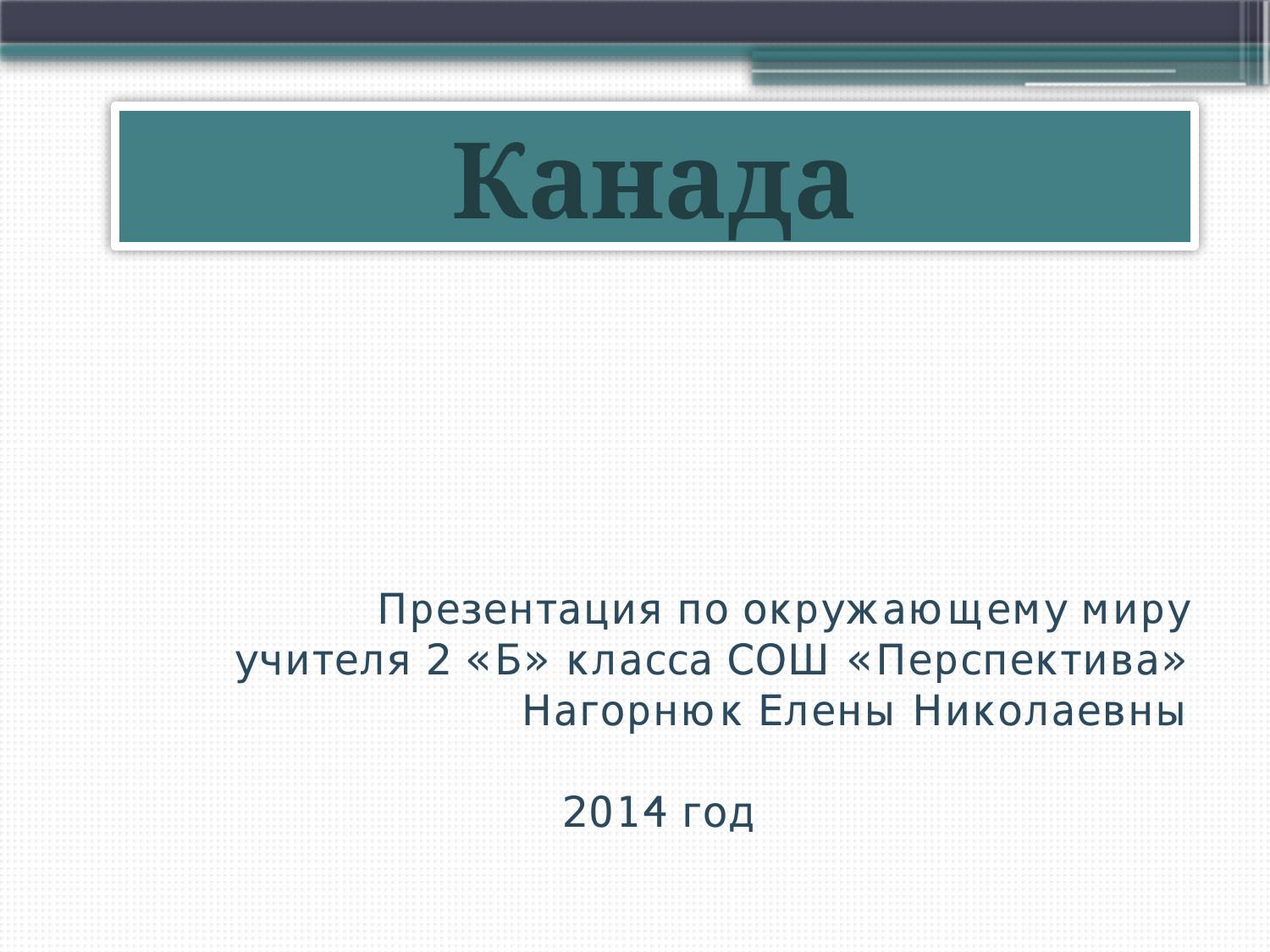

Канада
Презентация по окружающему миру
учителя 2 «Б» класса СОШ «Перспектива»
Нагорнюк Елены Николаевны

2014 год